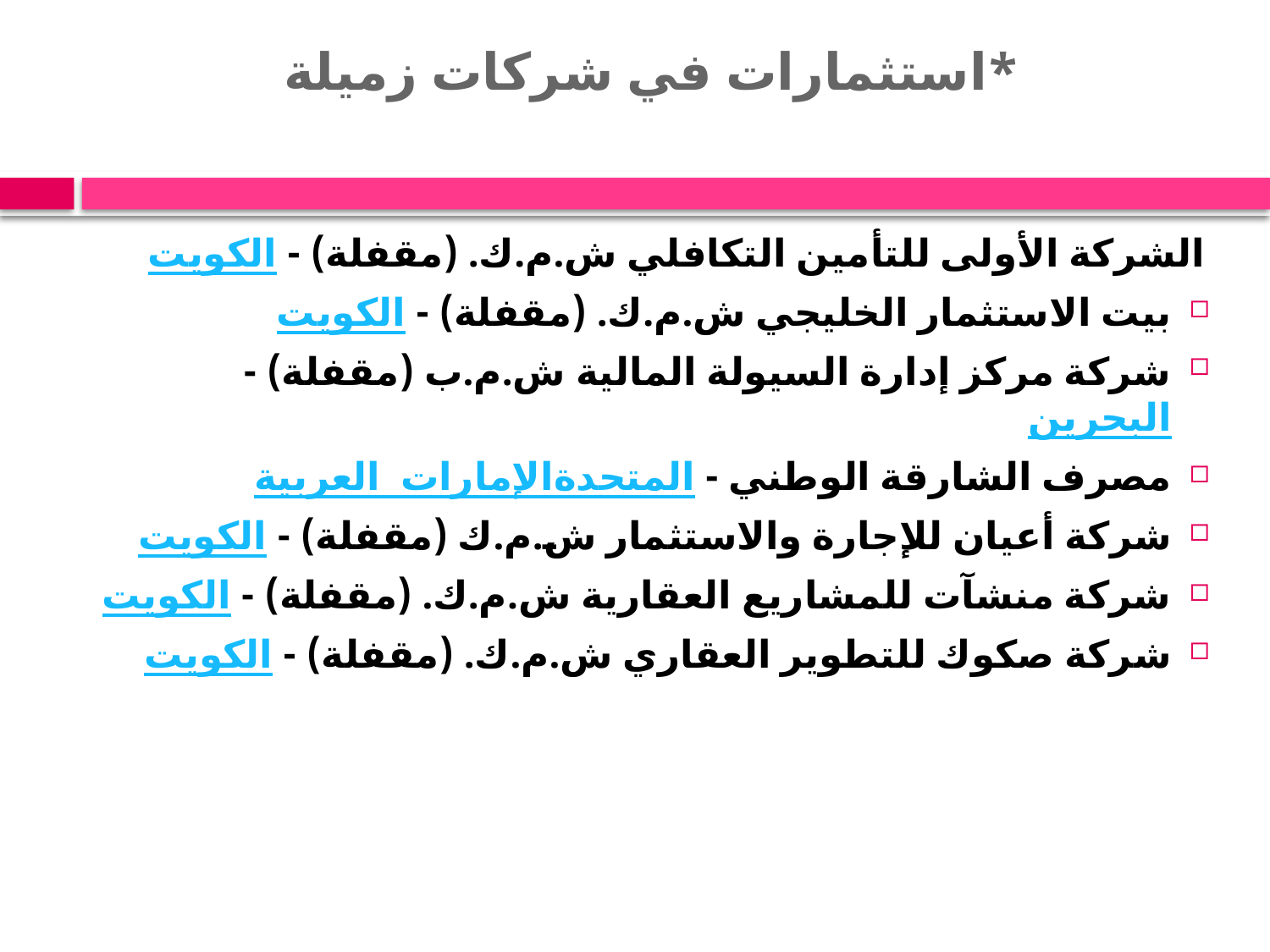

# *استثمارات في شركات زميلة
الشركة الأولى للتأمين التكافلي ش.م.ك. (مقفلة) - الكويت
بيت الاستثمار الخليجي ش.م.ك. (مقفلة) - الكويت
شركة مركز إدارة السيولة المالية ش.م.ب (مقفلة) - البحرين
مصرف الشارقة الوطني - الإمارات العربية المتحدة
شركة أعيان للإجارة والاستثمار ش.م.ك (مقفلة) - الكويت
شركة منشآت للمشاريع العقارية ش.م.ك. (مقفلة) - الكويت
شركة صكوك للتطوير العقاري ش.م.ك. (مقفلة) - الكويت